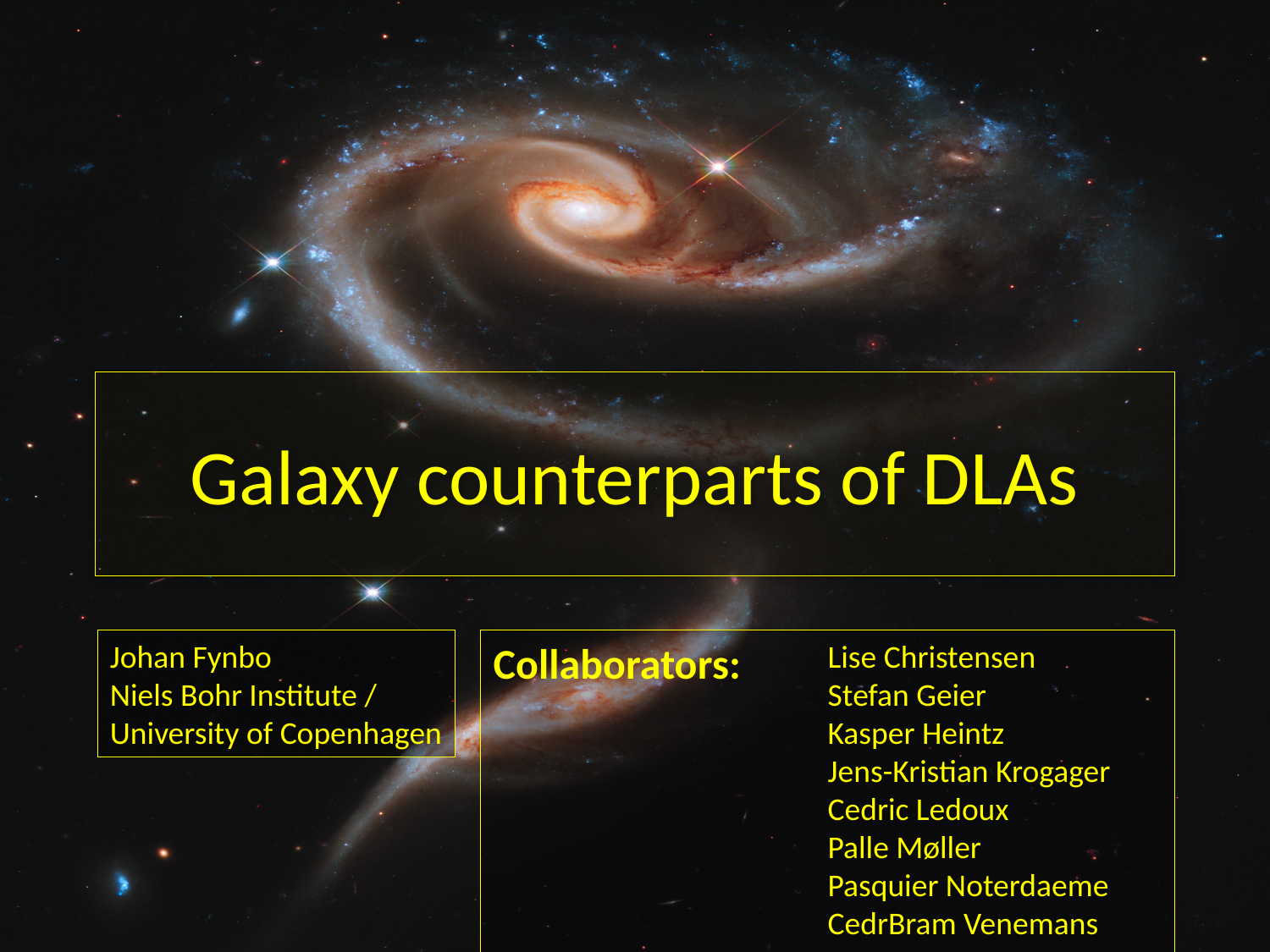

# Galaxy counterparts of DLAs
Johan Fynbo
Niels Bohr Institute /
University of Copenhagen
Collaborators:

Lise Christensen
Stefan Geier
Kasper Heintz
Jens-Kristian Krogager
Cedric Ledoux
Palle Møller
Pasquier Noterdaeme
CedrBram Venemans